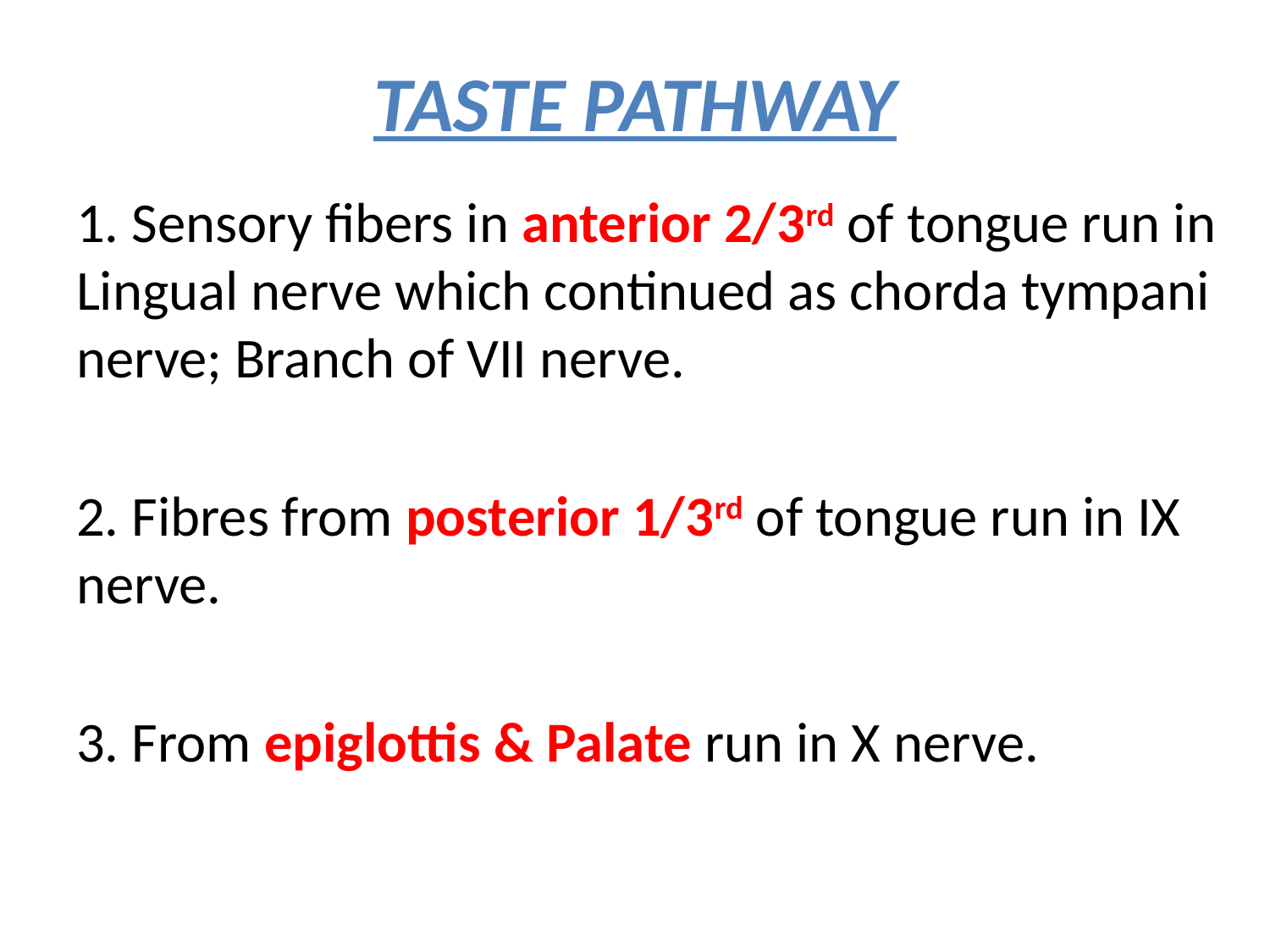

# TASTE PATHWAY
1. Sensory fibers in anterior 2/3rd of tongue run in Lingual nerve which continued as chorda tympani nerve; Branch of VII nerve.

2. Fibres from posterior 1/3rd of tongue run in IX nerve.

3. From epiglottis & Palate run in X nerve.